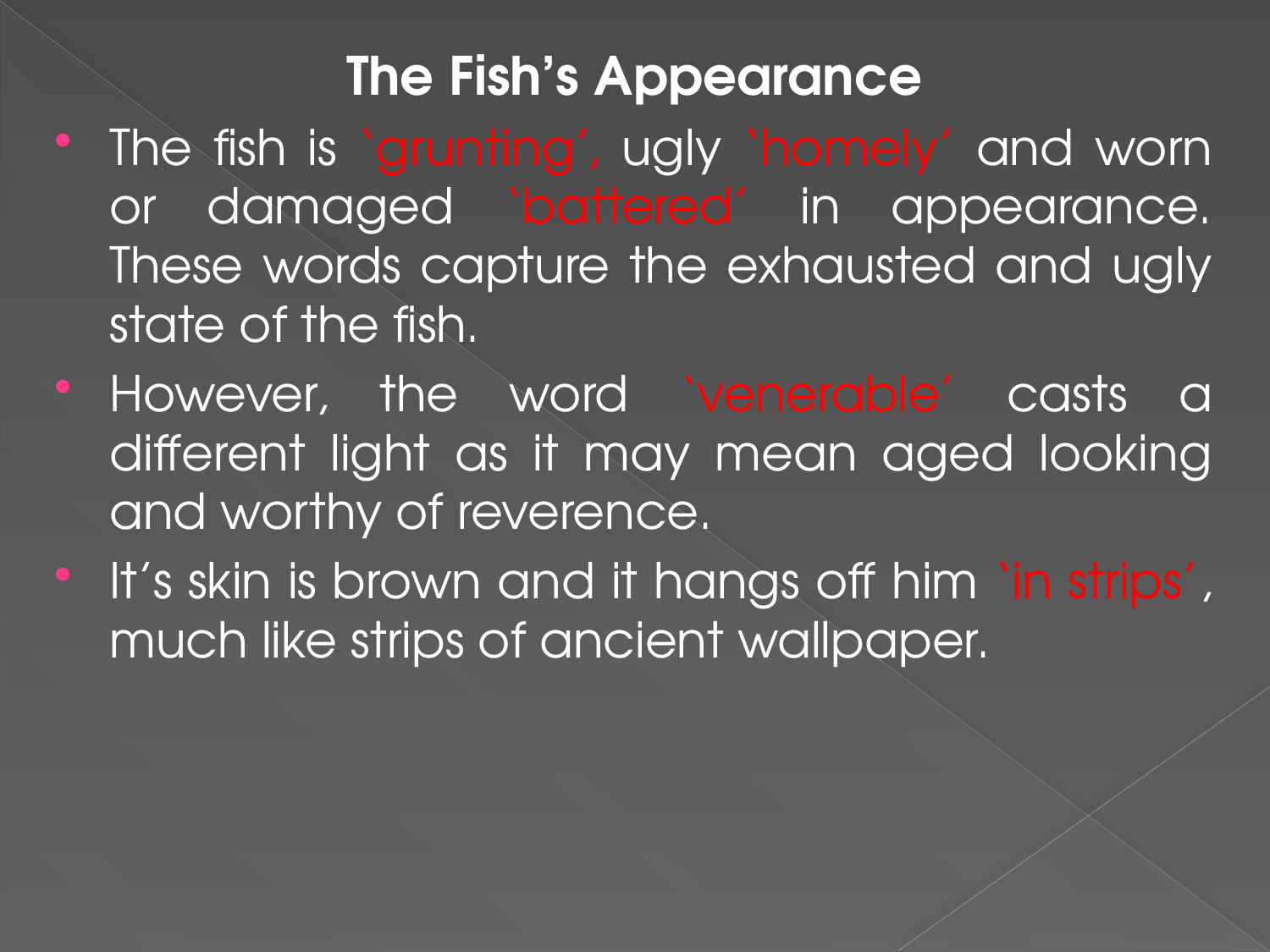

The Fish’s Appearance
The fish is ‘grunting’, ugly ‘homely’ and worn or damaged ‘battered’ in appearance. These words capture the exhausted and ugly state of the fish.
However, the word ‘venerable’ casts a different light as it may mean aged looking and worthy of reverence.
It’s skin is brown and it hangs off him ‘in strips’, much like strips of ancient wallpaper.